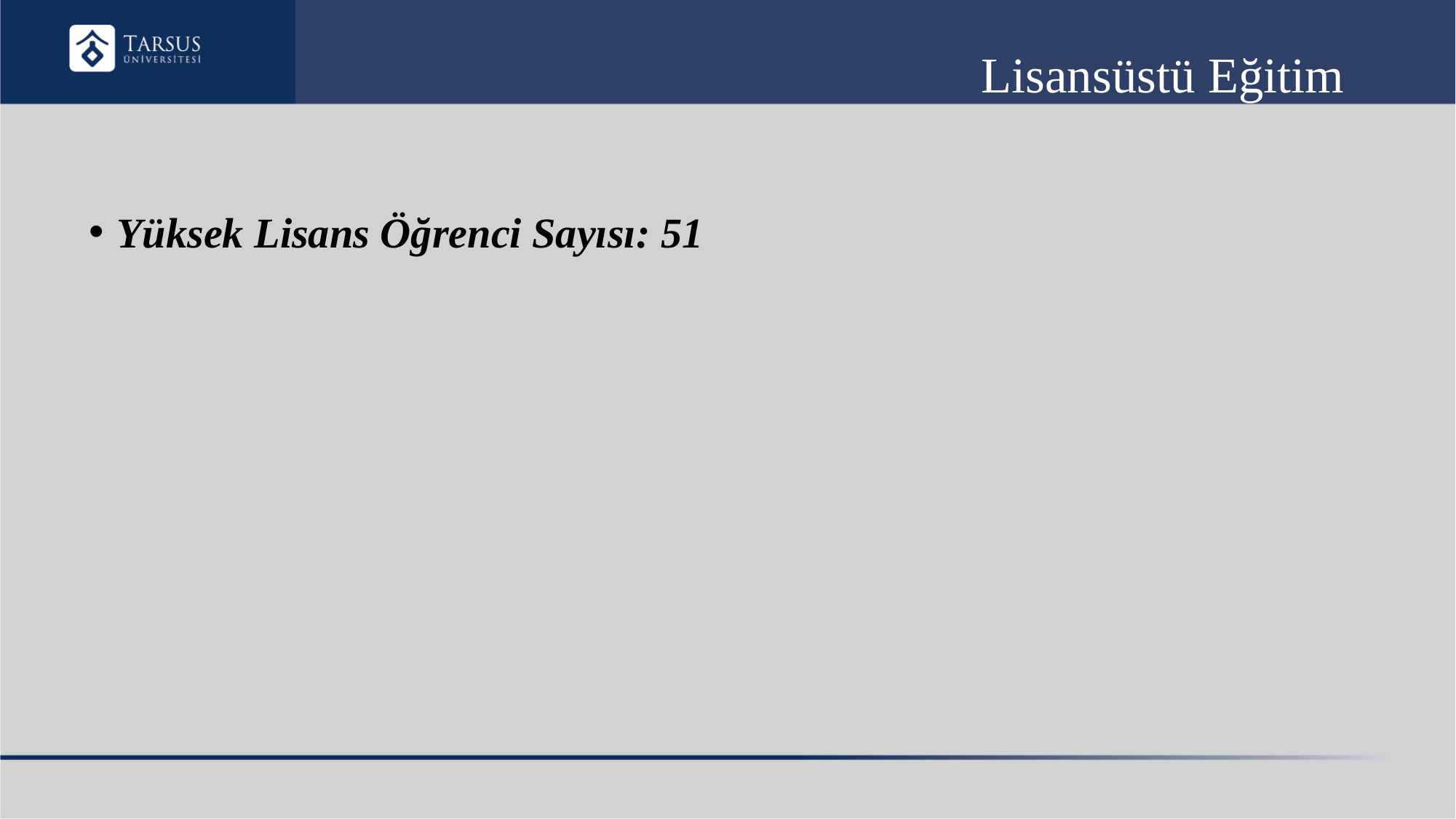

# Lisansüstü Eğitim

Yüksek Lisans Öğrenci Sayısı: 51